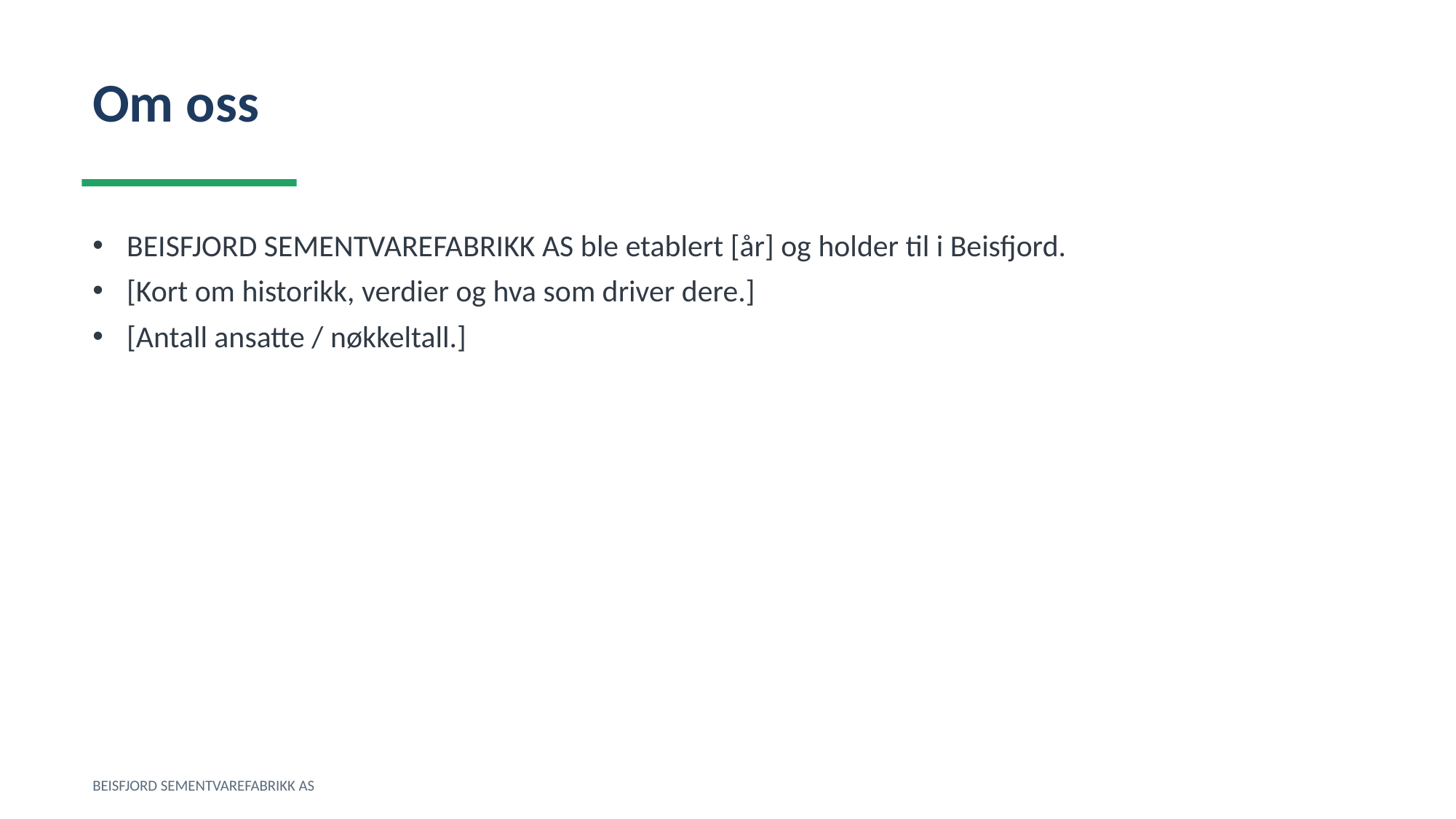

Om oss

BEISFJORD SEMENTVAREFABRIKK AS ble etablert [år] og holder til i Beisfjord.
[Kort om historikk, verdier og hva som driver dere.]
[Antall ansatte / nøkkeltall.]
BEISFJORD SEMENTVAREFABRIKK AS